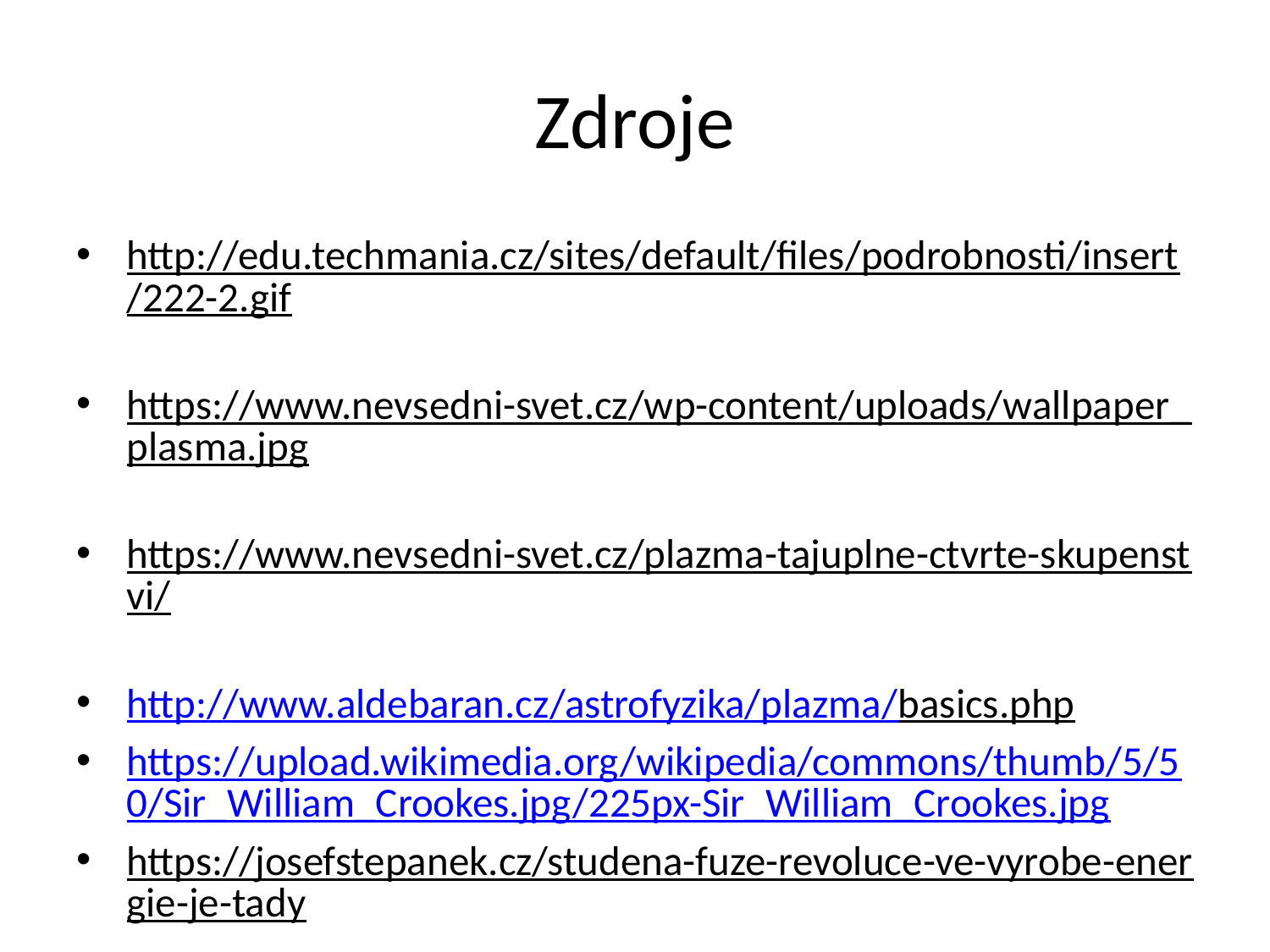

# Zdroje
http://edu.techmania.cz/sites/default/files/podrobnosti/insert/222-2.gif
https://www.nevsedni-svet.cz/wp-content/uploads/wallpaper_plasma.jpg
https://www.nevsedni-svet.cz/plazma-tajuplne-ctvrte-skupenstvi/
http://www.aldebaran.cz/astrofyzika/plazma/basics.php
https://upload.wikimedia.org/wikipedia/commons/thumb/5/50/Sir_William_Crookes.jpg/225px-Sir_William_Crookes.jpg
https://josefstepanek.cz/studena-fuze-revoluce-ve-vyrobe-energie-je-tady
https://josefstepanek.cz/wp-content/uploads/2011/11/sun.jpg